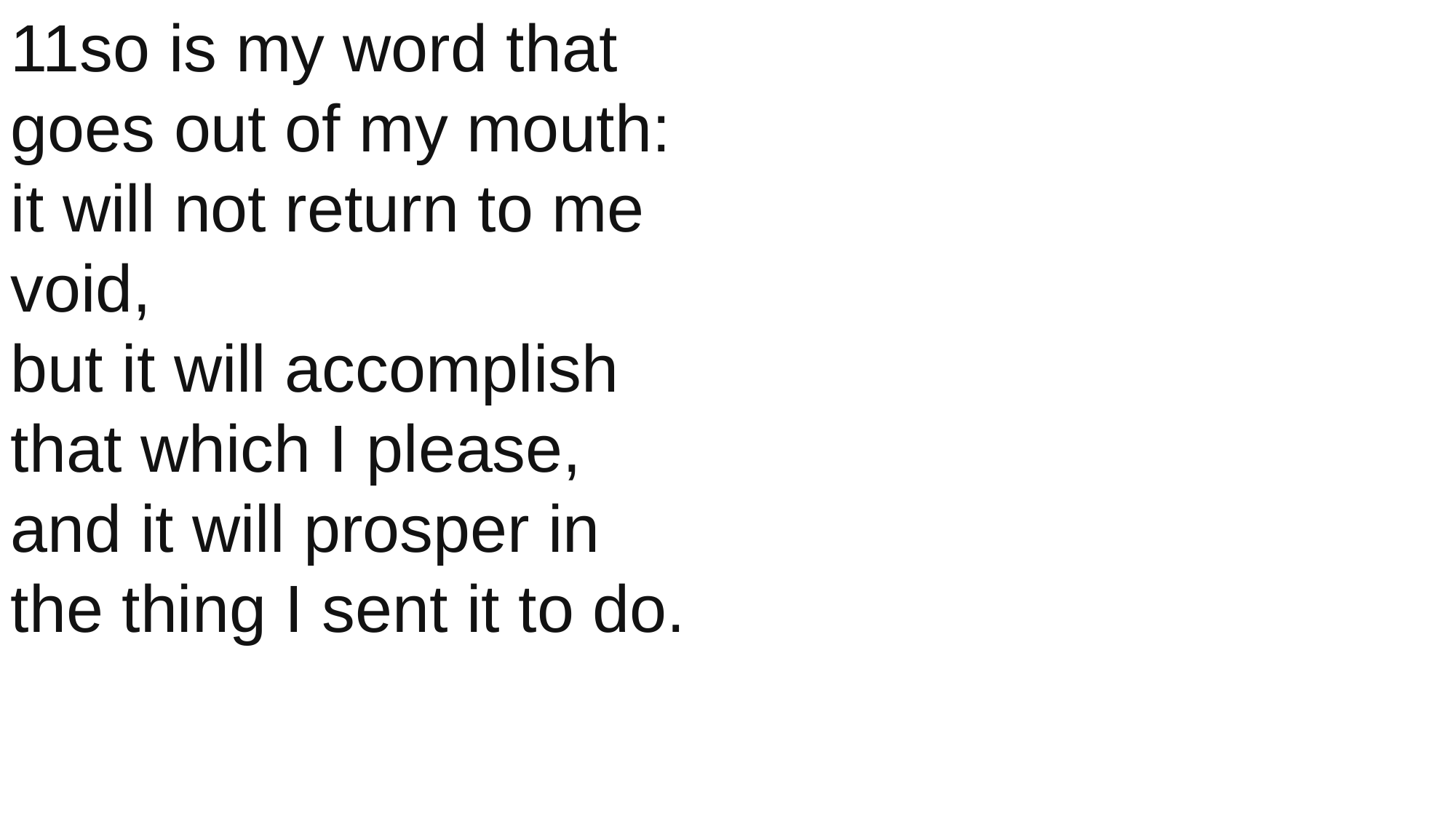

11so is my word that goes out of my mouth:
it will not return to me void,
but it will accomplish that which I please,
and it will prosper in the thing I sent it to do.